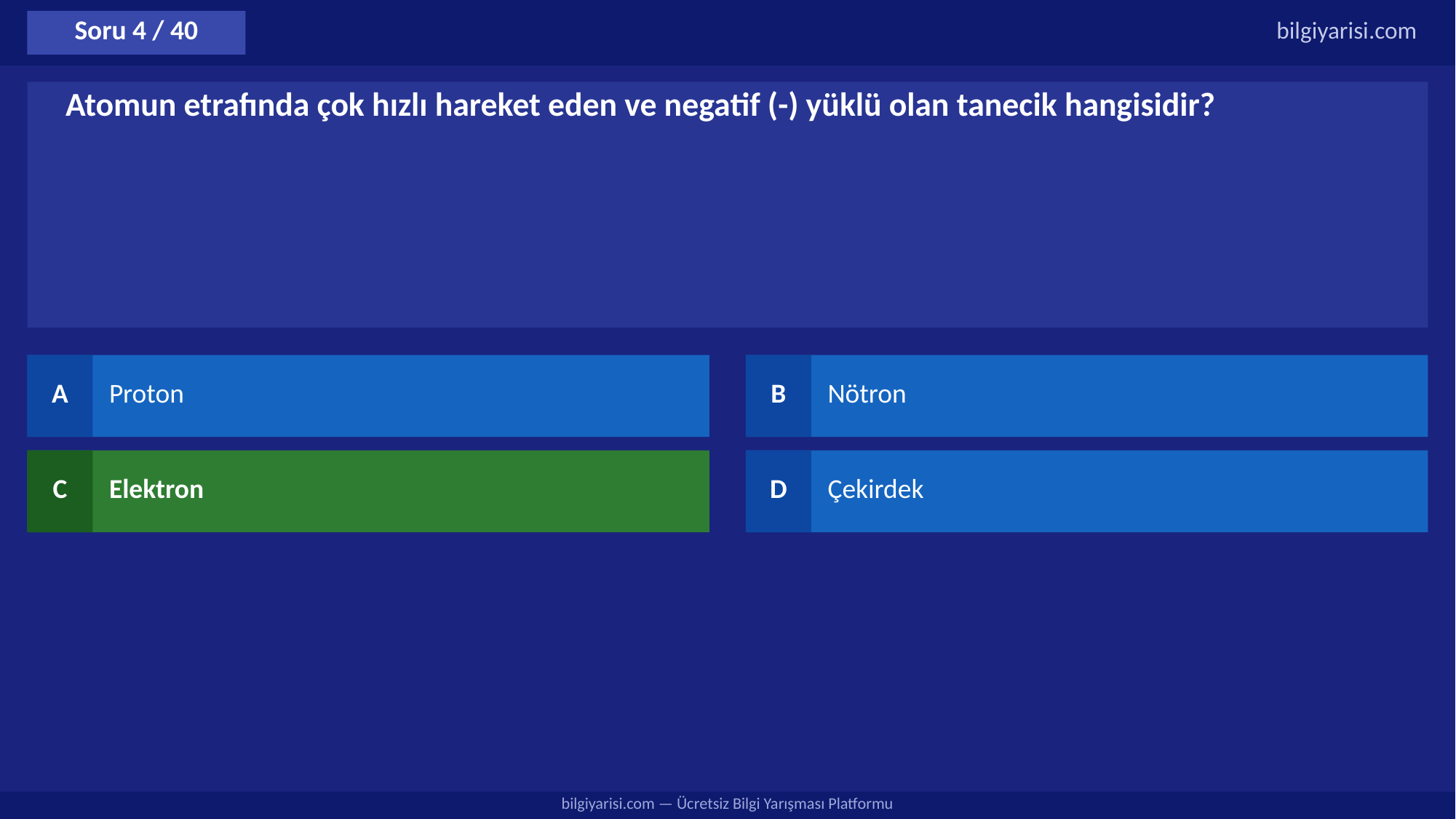

Soru 4 / 40
bilgiyarisi.com

Atomun etrafında çok hızlı hareket eden ve negatif (-) yüklü olan tanecik hangisidir?

A
Proton

B
Nötron

C
Elektron

D
Çekirdek
bilgiyarisi.com — Ücretsiz Bilgi Yarışması Platformu